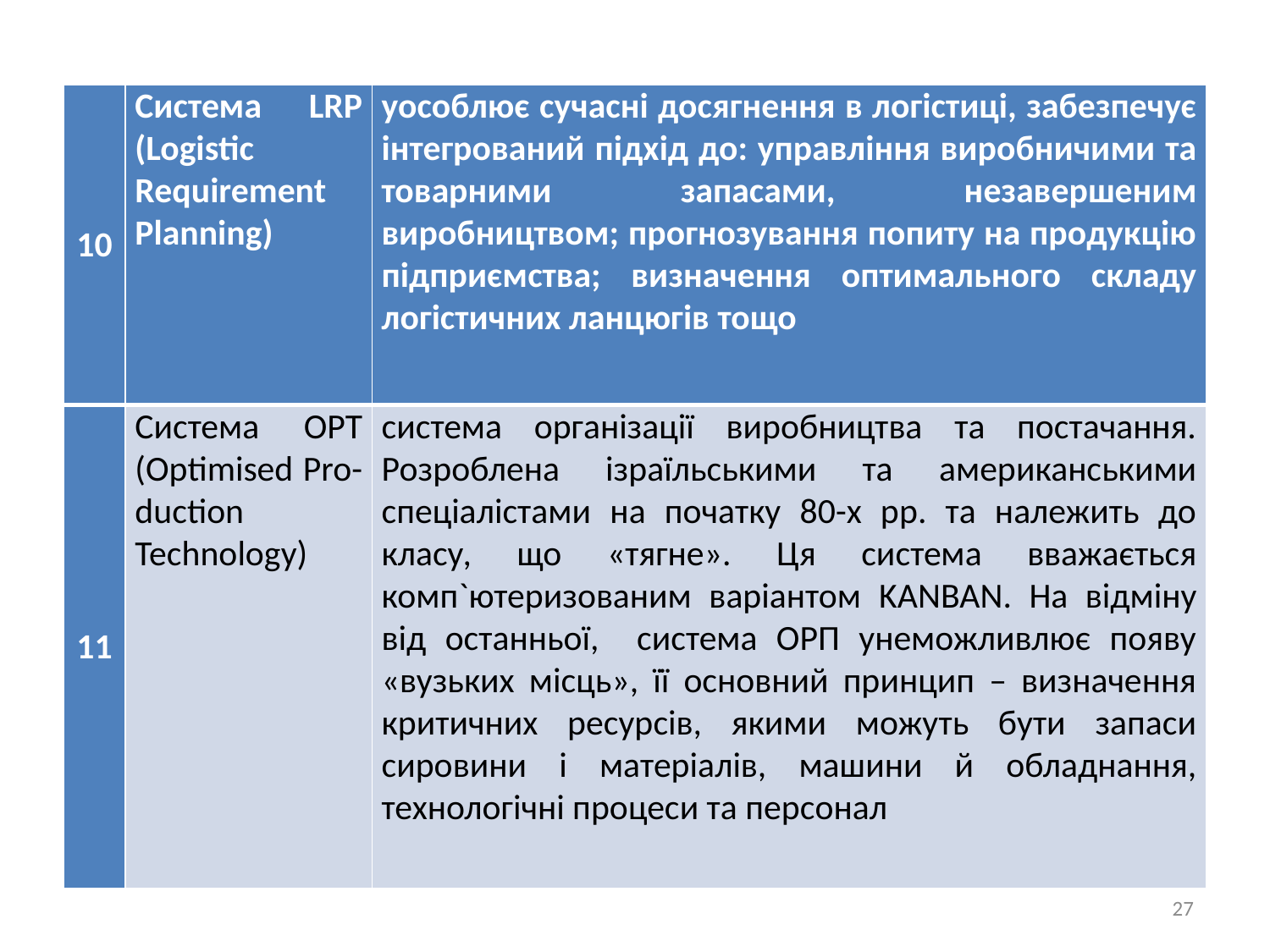

| 10 | Система LRP (Logistic Requirement Planning) | уособлює сучасні досягнення в логістиці, забезпечує інтегрований підхід до: управління виробничими та товарними запасами, незавершеним виробництвом; прогнозування попиту на продукцію підприємства; визначення оптимального складу логістичних ланцюгів тощо |
| --- | --- | --- |
| 11 | Система OPT (Optimised Pro-duction Technology) | система організації виробництва та постачання. Розроблена ізраїльськими та американськими спеціалістами на початку 80-х рр. та належить до класу, що «тягне». Ця система вважається комп`ютеризованим варіантом KANBAN. На відміну від останньої, система ОРП унеможливлює появу «вузьких місць», її основний принцип – визначення критичних ресурсів, якими можуть бути запаси сировини і матеріалів, машини й обладнання, технологічні процеси та персонал |
27